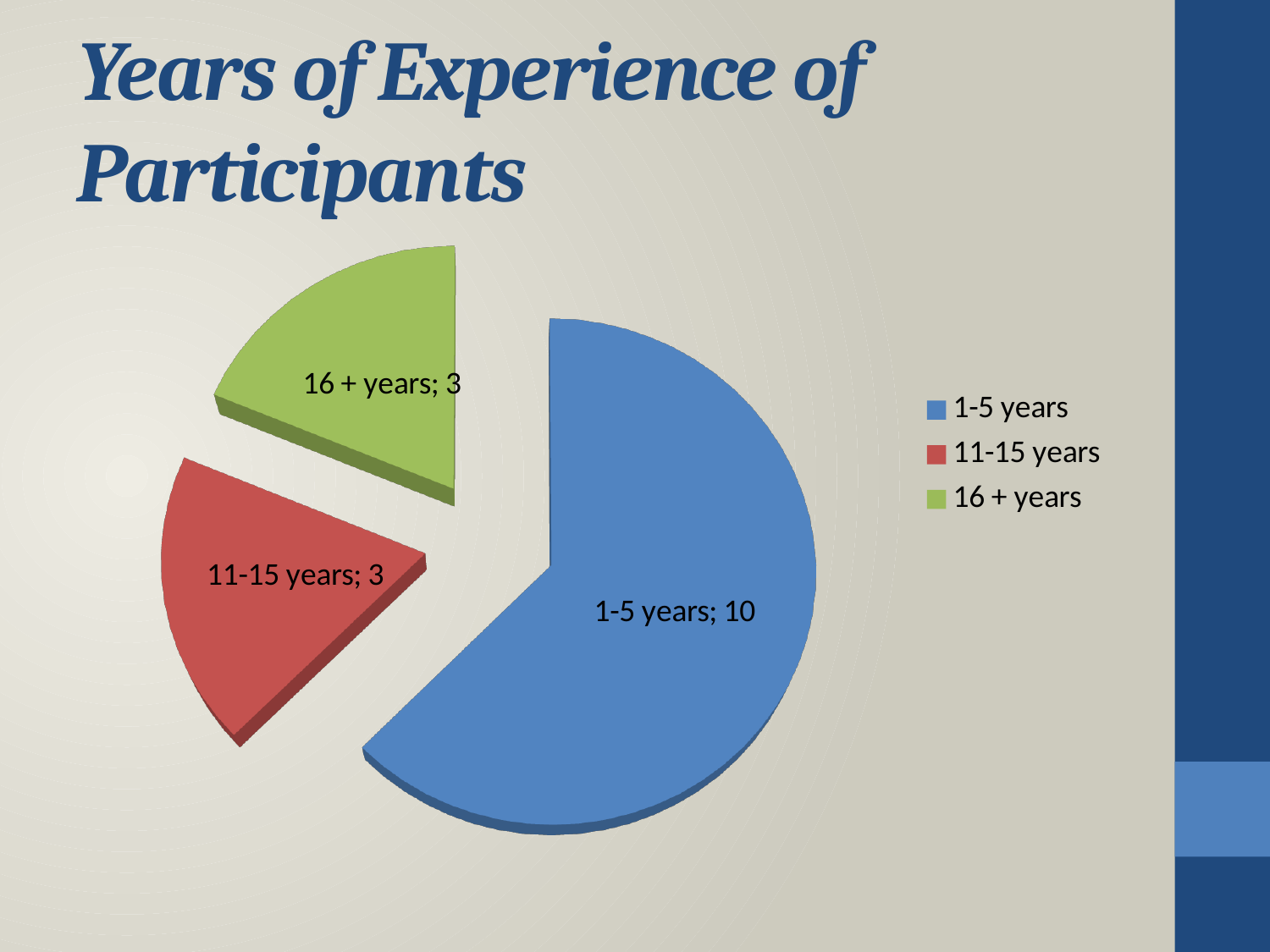

# Years of Experience of Participants

[unsupported chart]